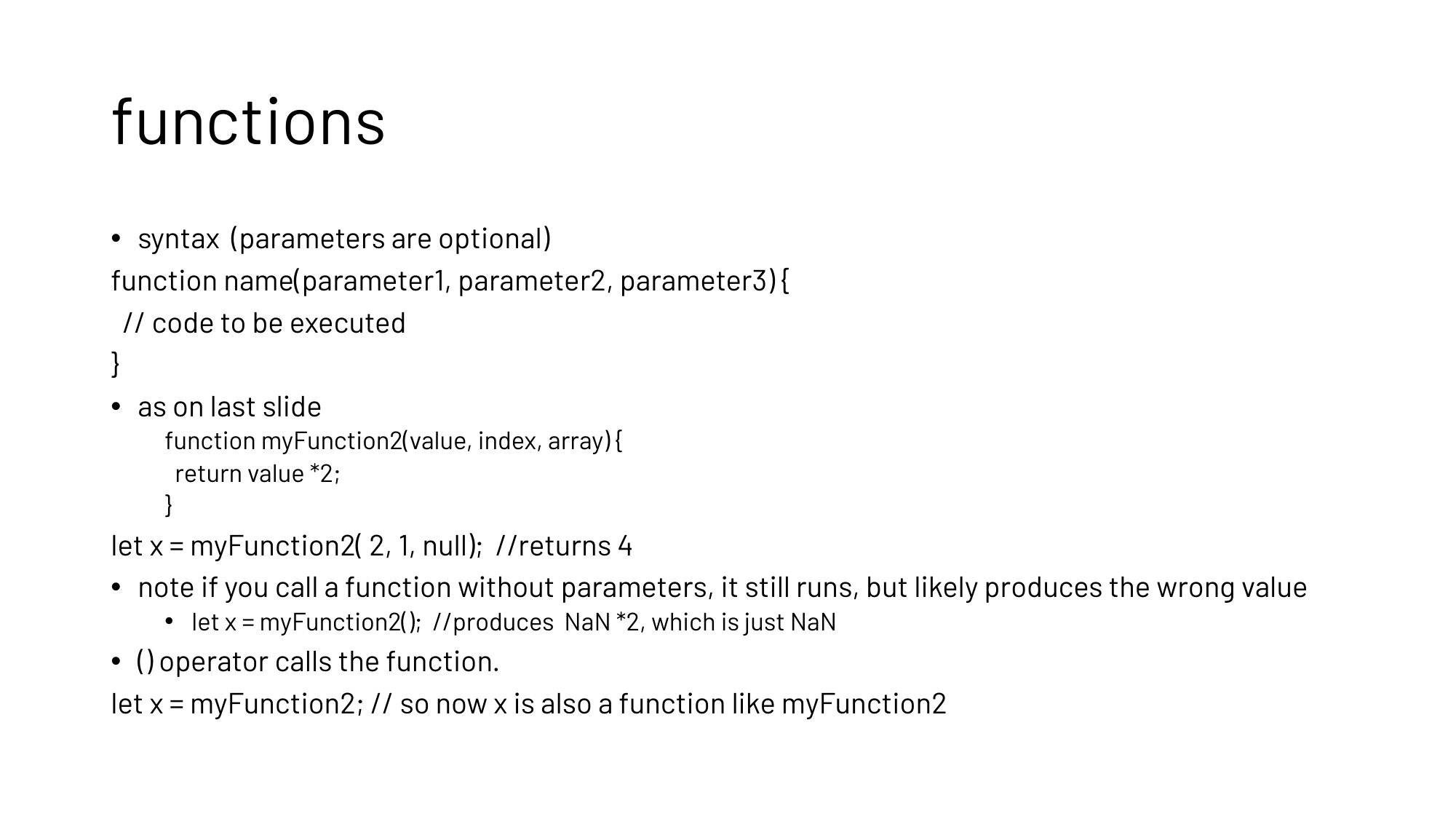

# functions
syntax  (parameters are optional)
function name(parameter1, parameter2, parameter3) {
  // code to be executed
}
as on last slide
function myFunction2(value, index, array) {
  return value *2;
}
let x = myFunction2( 2, 1, null);  //returns 4
note if you call a function without parameters, it still runs, but likely produces the wrong value
let x = myFunction2();  //produces  NaN *2, which is just NaN
() operator calls the function.
let x = myFunction2; // so now x is also a function like myFunction2